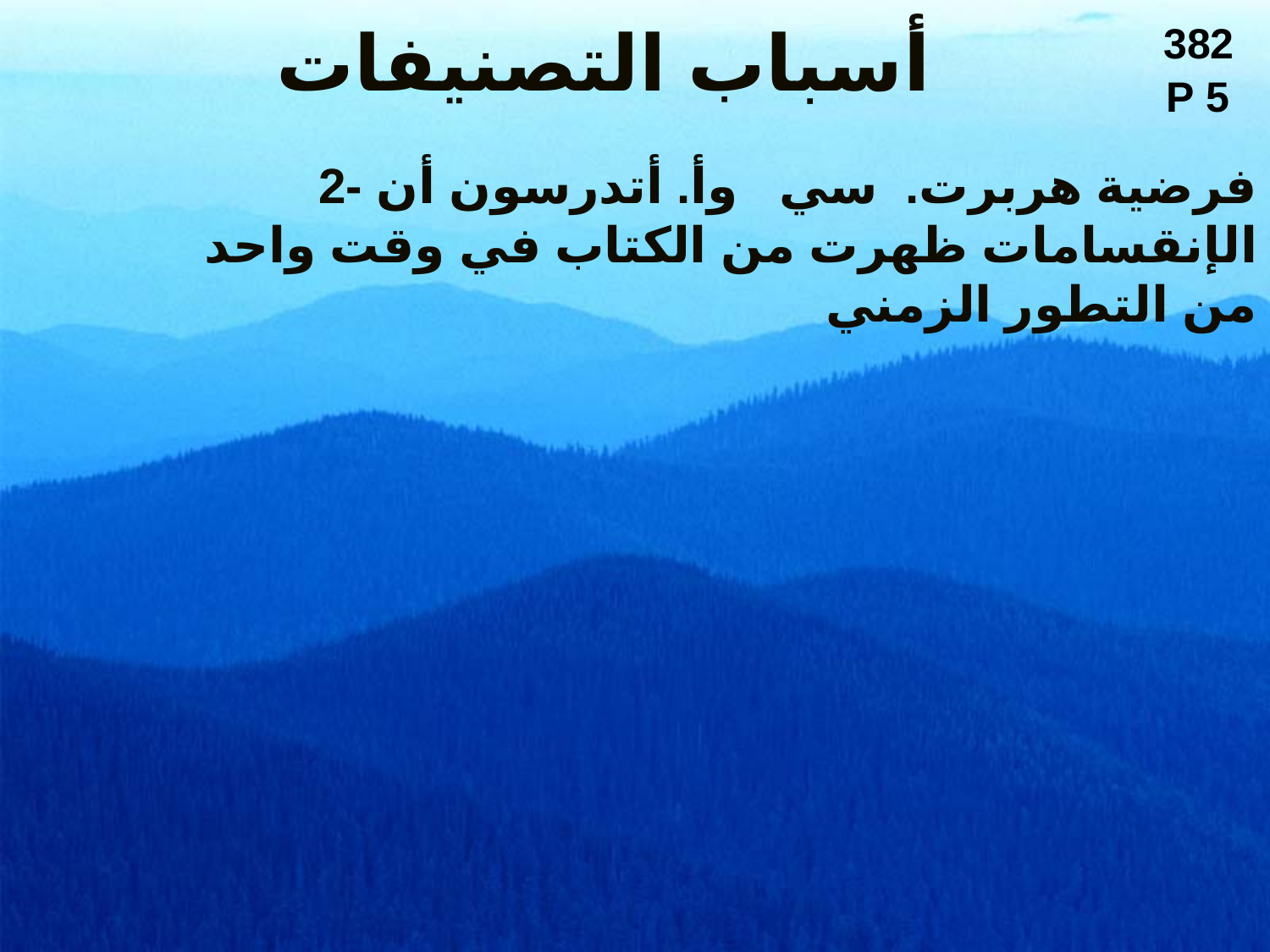

# أسباب التصنيفات
382
P 5
  2- فرضية هربرت.  سي   وأ. أتدرسون أن الإنقسامات ظهرت من الكتاب في وقت واحد من التطور الزمني